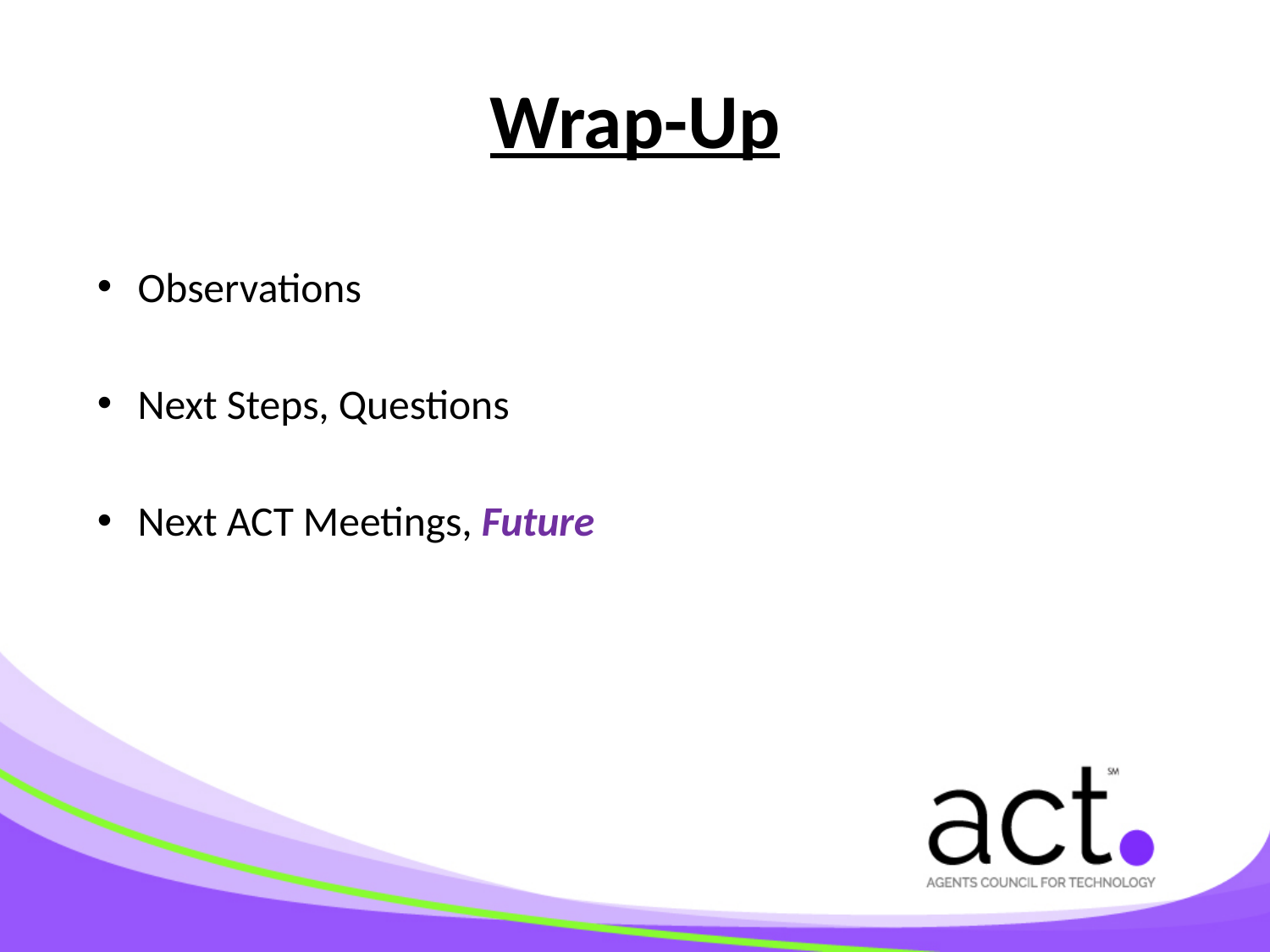

# Wrap-Up
Observations

Next Steps, Questions

Next ACT Meetings, Future